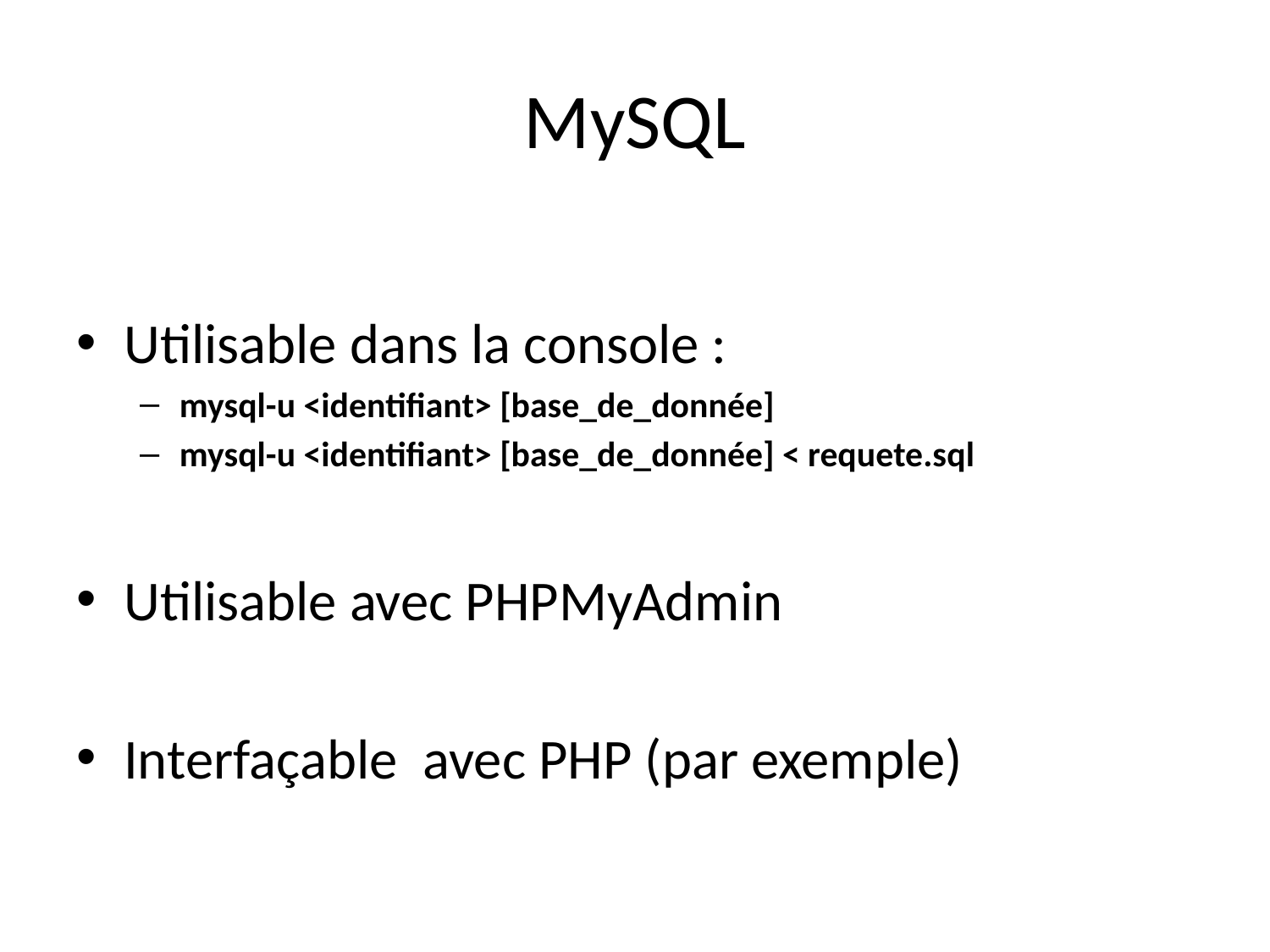

# MySQL

Utilisable dans la console :
mysql-u <identifiant> [base_de_donnée]
mysql-u <identifiant> [base_de_donnée] < requete.sql

Utilisable avec PHPMyAdmin

Interfaçable  avec PHP (par exemple)